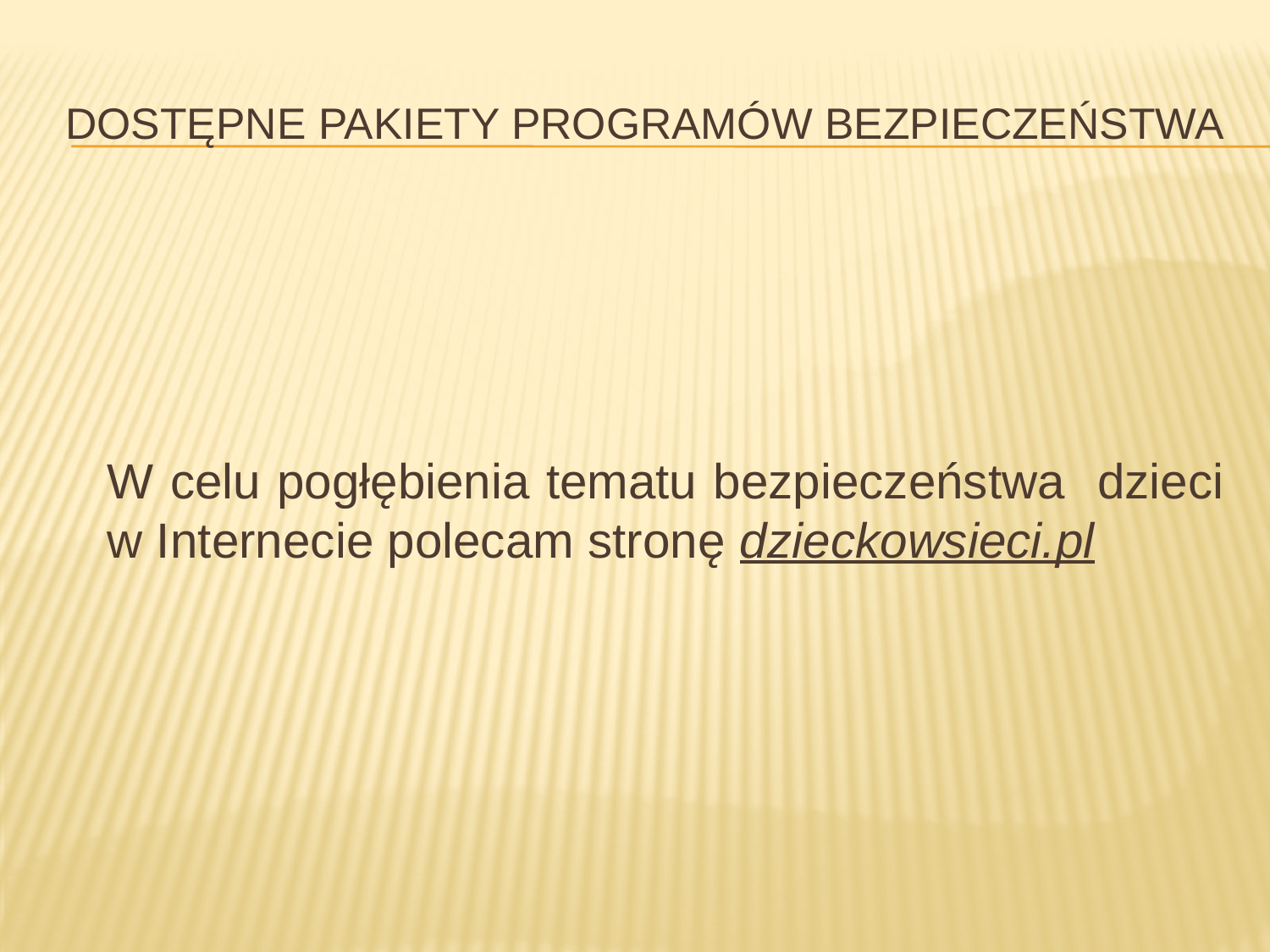

# Dostępne pakiety programów bezpieczeństwa

W celu pogłębienia tematu bezpieczeństwa  dzieci w Internecie polecam stronę dzieckowsieci.pl